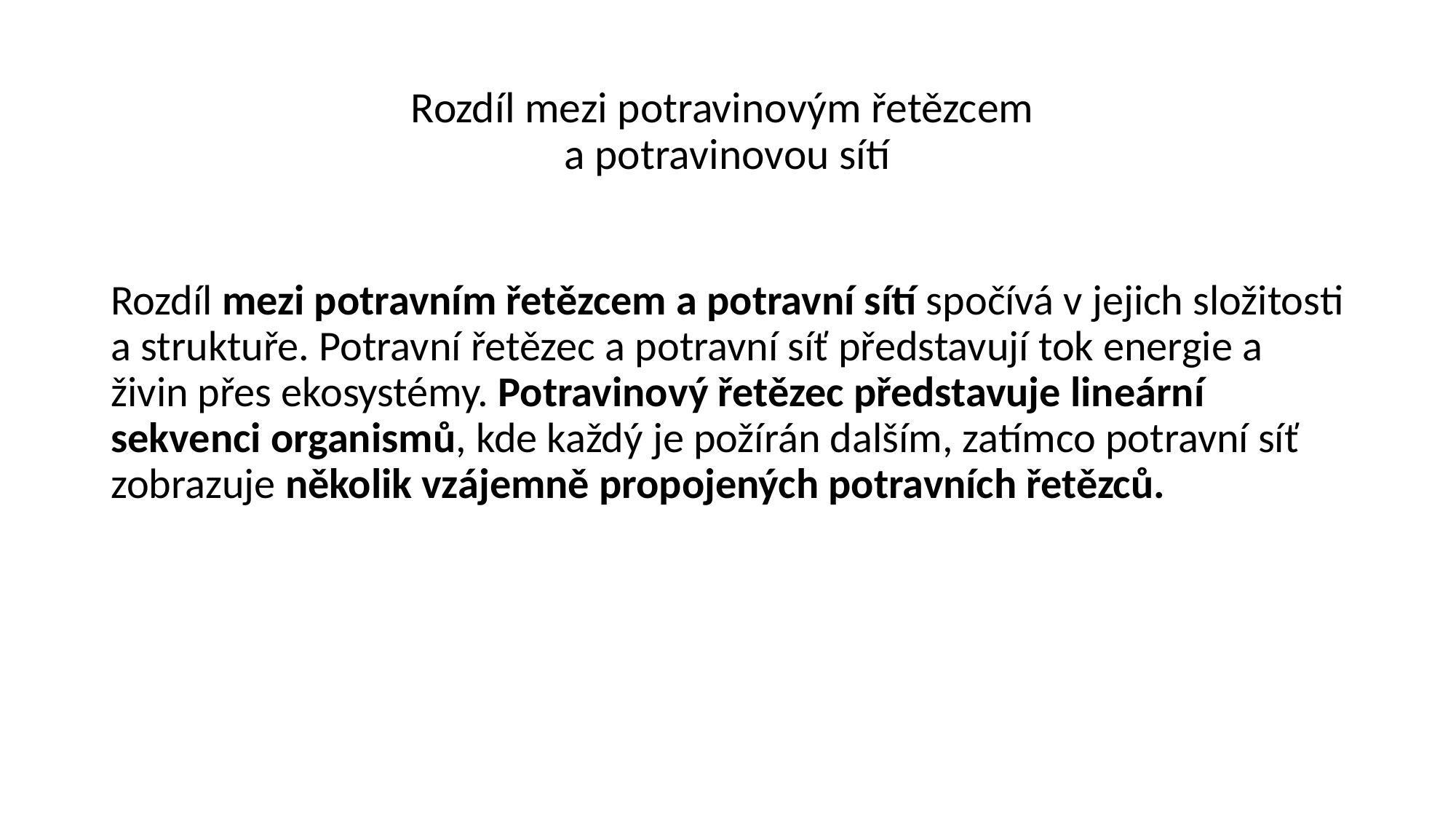

# Rozdíl mezi potravinovým řetězcem a potravinovou sítí
Rozdíl mezi potravním řetězcem a potravní sítí spočívá v jejich složitosti a struktuře. Potravní řetězec a potravní síť představují tok energie a živin přes ekosystémy. Potravinový řetězec představuje lineární sekvenci organismů, kde každý je požírán dalším, zatímco potravní síť zobrazuje několik vzájemně propojených potravních řetězců.